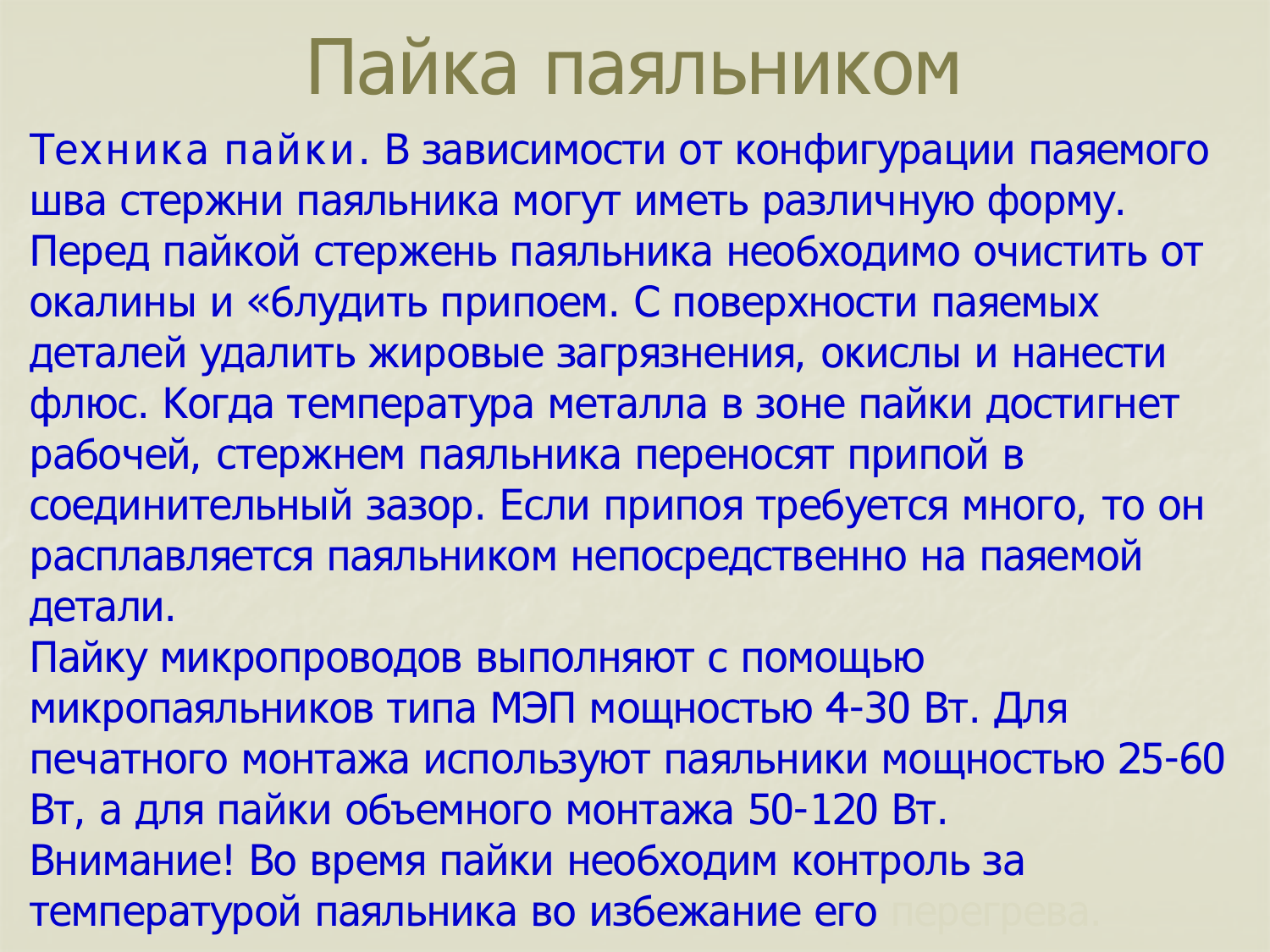

# Пайка паяльником
Техника пайки. В зависимости от конфигурации паяемого шва стержни паяльника могут иметь различную форму. Перед пайкой стержень паяльника необходимо очистить от окалины и «блудить припоем. С поверхности паяемых деталей удалить жировые загрязнения, окислы и нанести флюс. Когда температура металла в зоне пайки достигнет рабочей, стержнем паяльника переносят припой в соединительный зазор. Если припоя требуется много, то он расплавляется паяльником непосредственно на паяемой детали.
Пайку микропроводов выполняют с помощью микропаяльников типа МЭП мощностью 4-30 Вт. Для печатного монтажа используют паяльники мощностью 25-60 Вт, а для пайки объемного монтажа 50-120 Вт.
Внимание! Во время пайки необходим контроль за температурой паяльника во избежание его перегрева.